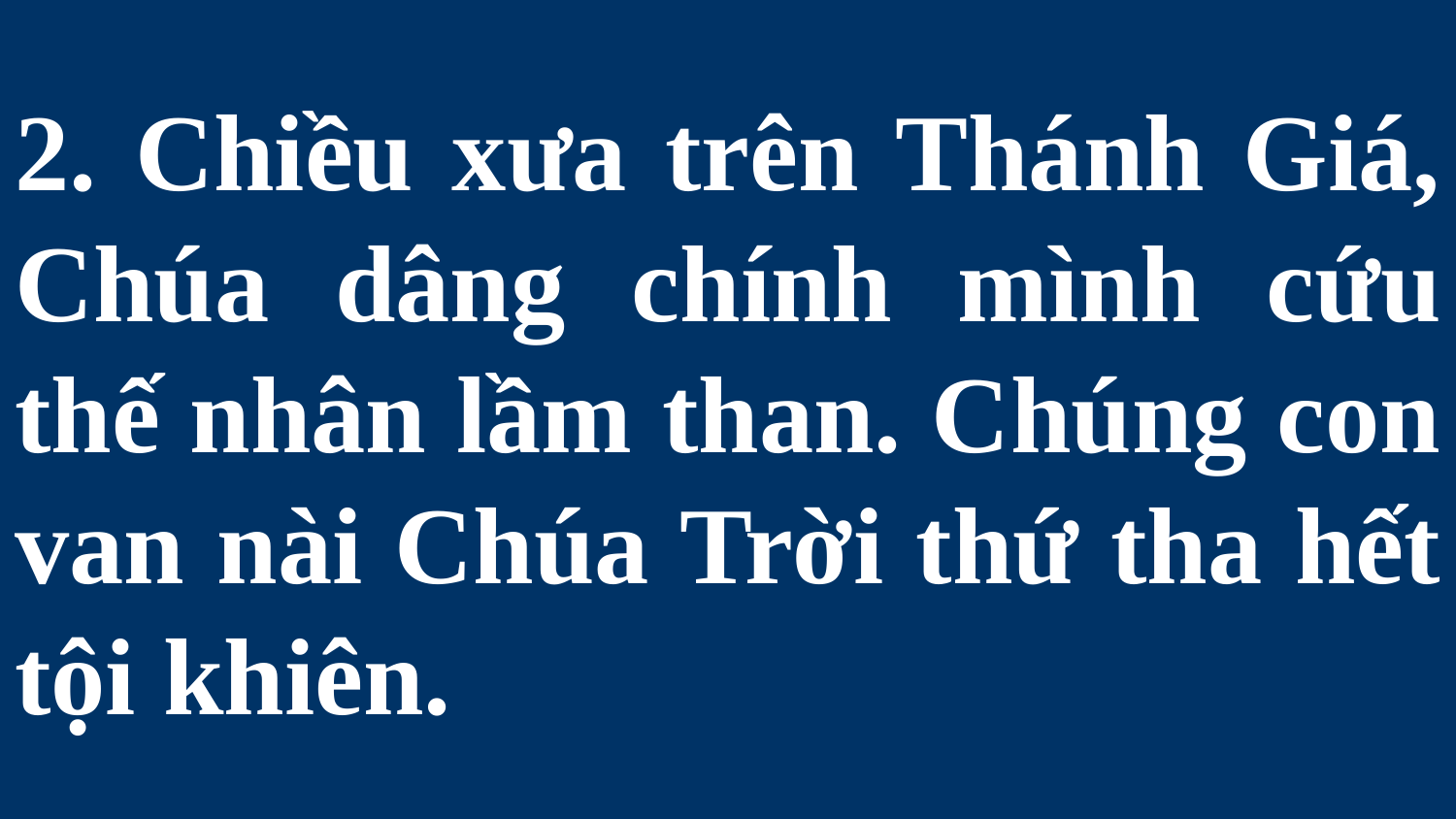

# 2. Chiều xưa trên Thánh Giá, Chúa dâng chính mình cứu thế nhân lầm than. Chúng con van nài Chúa Trời thứ tha hết tội khiên.